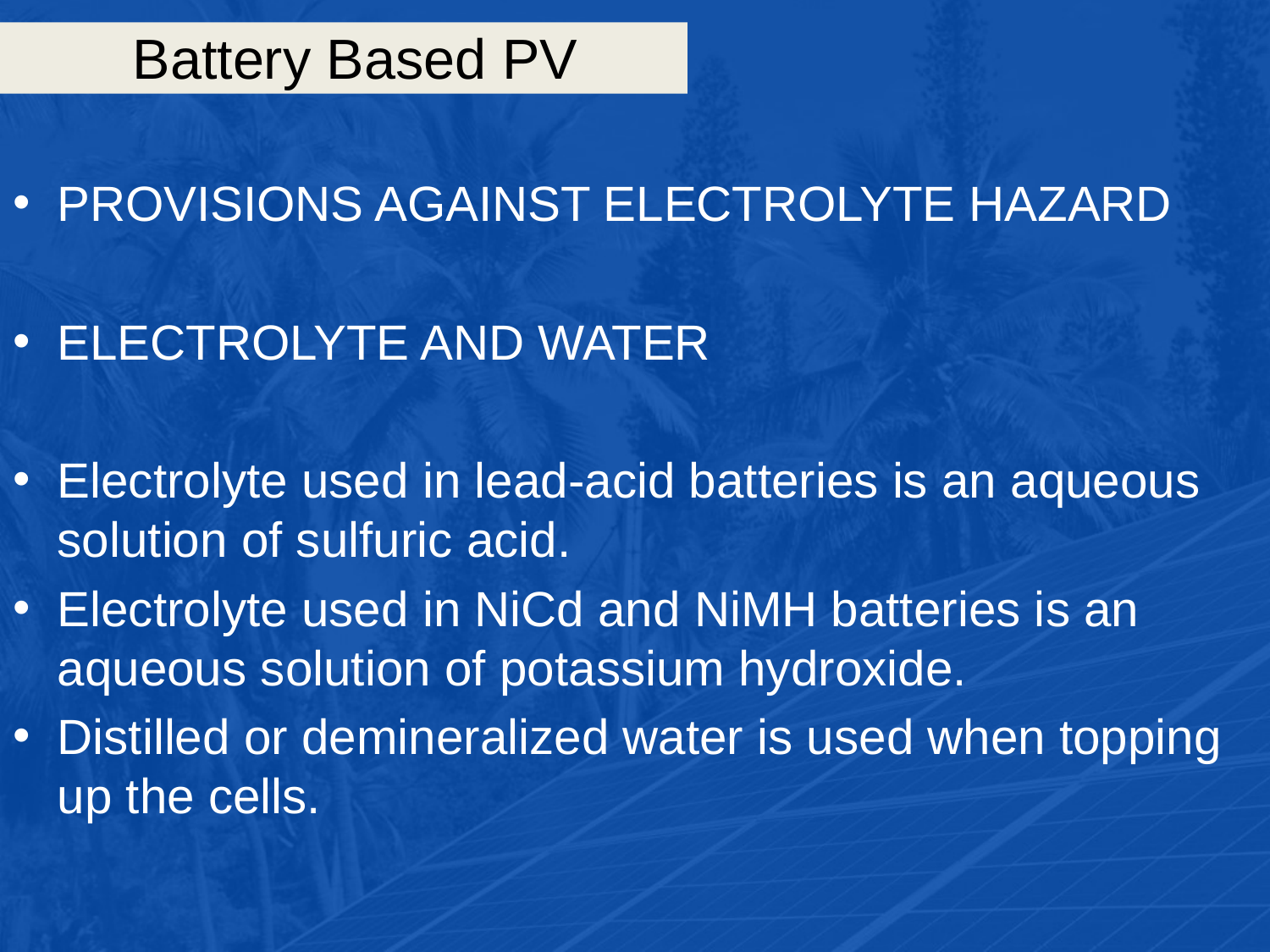

# Battery Based PV
PROVISIONS AGAINST ELECTROLYTE HAZARD

ELECTROLYTE AND WATER

Electrolyte used in lead-acid batteries is an aqueous solution of sulfuric acid.
Electrolyte used in NiCd and NiMH batteries is an aqueous solution of potassium hydroxide.
Distilled or demineralized water is used when topping up the cells.